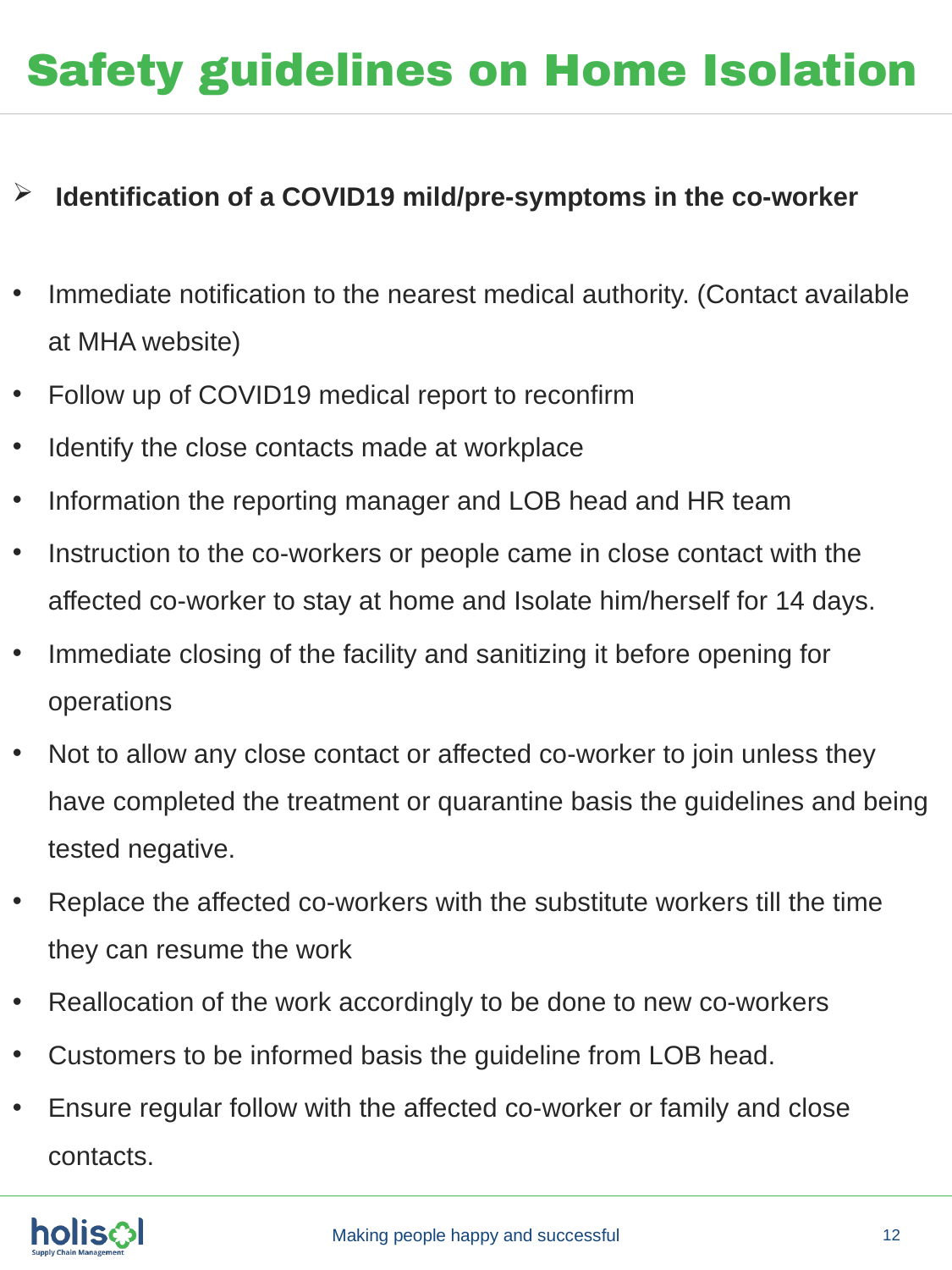

Safety guidelines on Home Isolation

 Identification of a COVID19 mild/pre-symptoms in the co-worker

Immediate notification to the nearest medical authority. (Contact available at MHA website)
Follow up of COVID19 medical report to reconfirm
Identify the close contacts made at workplace
Information the reporting manager and LOB head and HR team
Instruction to the co-workers or people came in close contact with the affected co-worker to stay at home and Isolate him/herself for 14 days.
Immediate closing of the facility and sanitizing it before opening for operations
Not to allow any close contact or affected co-worker to join unless they have completed the treatment or quarantine basis the guidelines and being tested negative.
Replace the affected co-workers with the substitute workers till the time they can resume the work
Reallocation of the work accordingly to be done to new co-workers
Customers to be informed basis the guideline from LOB head.
Ensure regular follow with the affected co-worker or family and close contacts.

Making people happy and successful
12